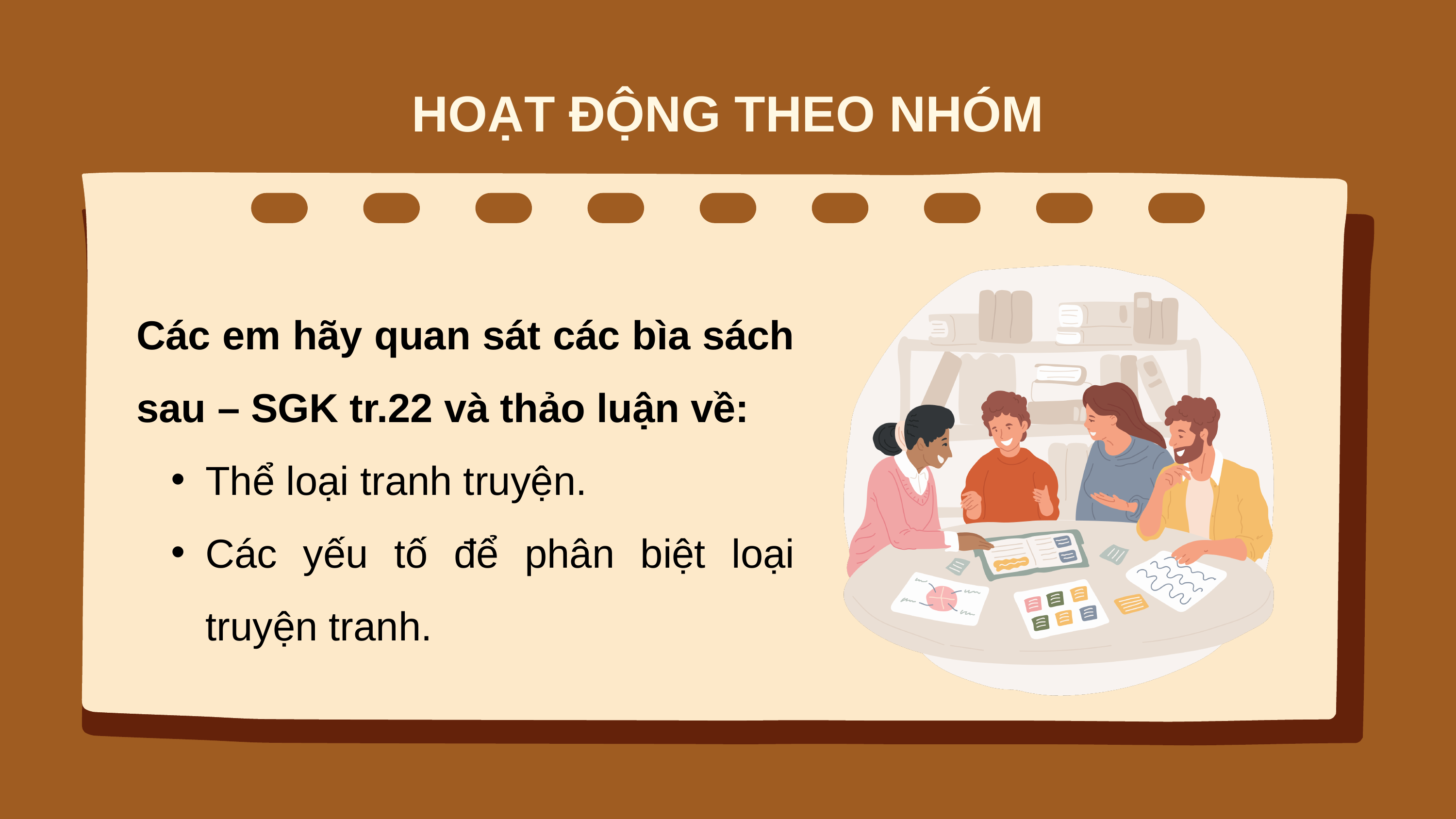

HOẠT ĐỘNG THEO NHÓM

Các em hãy quan sát các bìa sách sau – SGK tr.22 và thảo luận về:
Thể loại tranh truyện.
Các yếu tố để phân biệt loại truyện tranh.